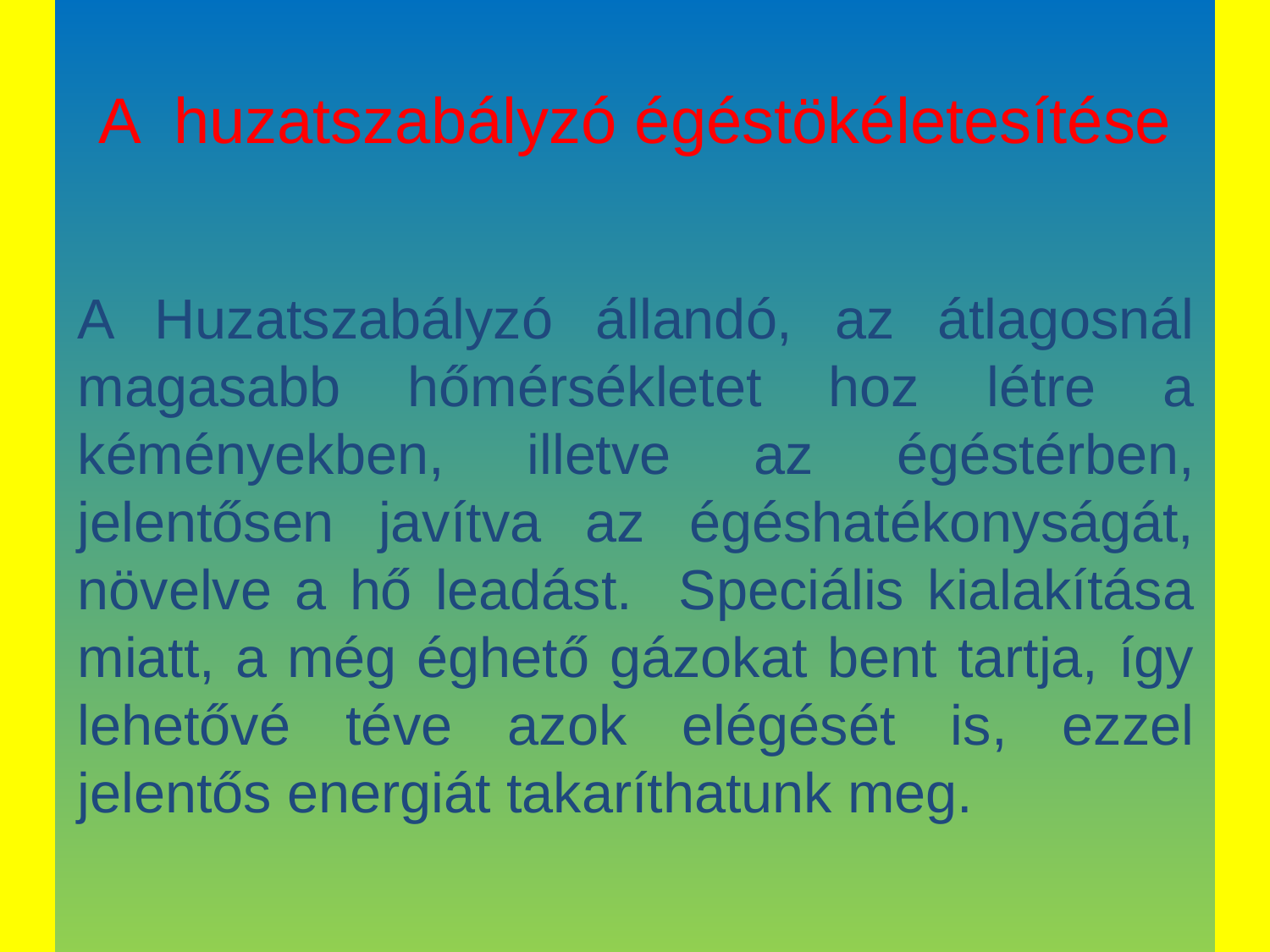

# A  huzatszabályzó égéstökéletesítése
A Huzatszabályzó állandó, az átlagosnál magasabb hőmérsékletet hoz létre a kéményekben, illetve az égéstérben, jelentősen javítva az égéshatékonyságát, növelve a hő leadást.  Speciális kialakítása miatt, a még éghető gázokat bent tartja, így lehetővé téve azok elégését is, ezzel jelentős energiát takaríthatunk meg.